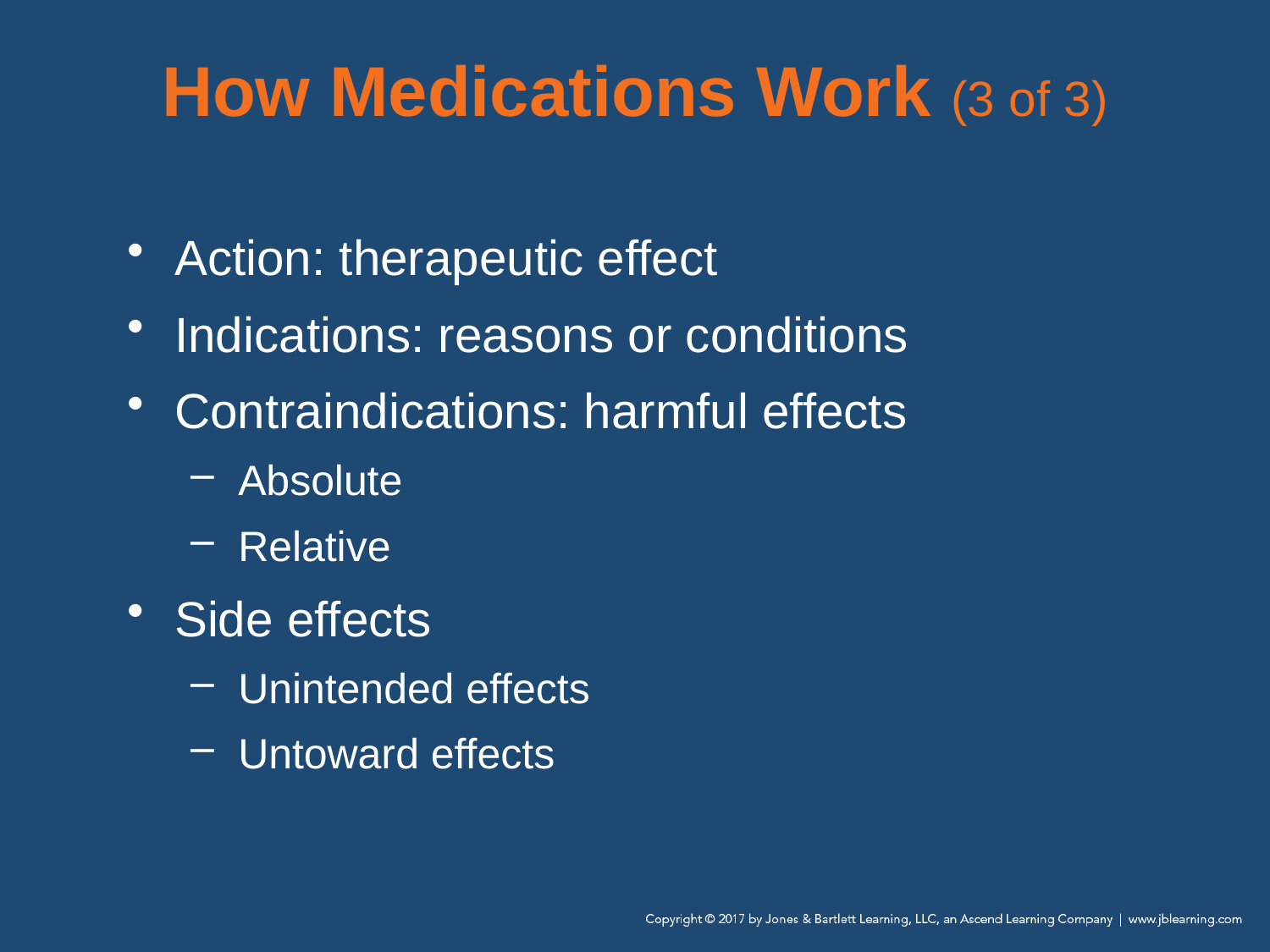

# How Medications Work (3 of 3)
Action: therapeutic effect
Indications: reasons or conditions
Contraindications: harmful effects
Absolute
Relative
Side effects
Unintended effects
Untoward effects